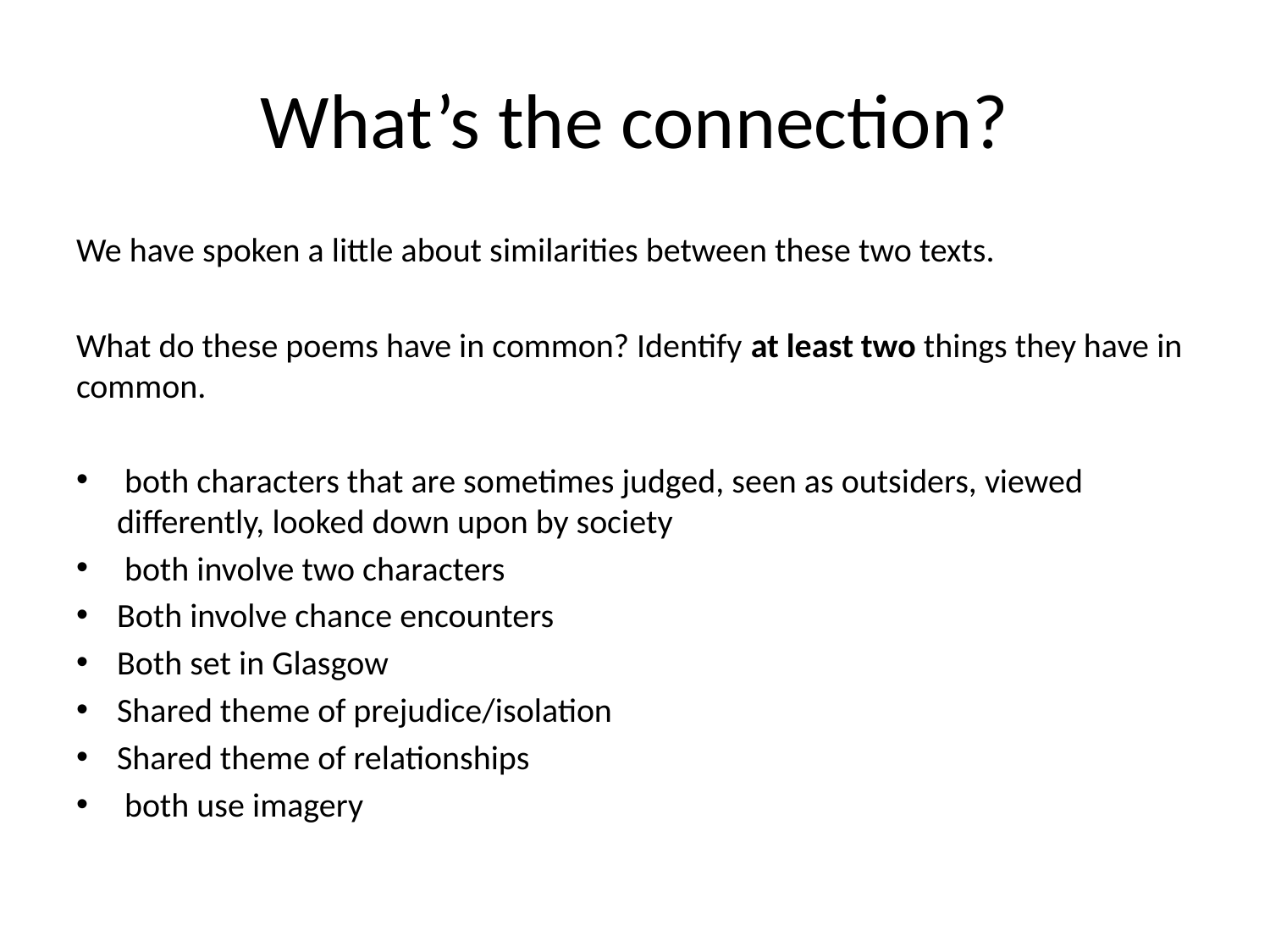

# What’s the connection?
We have spoken a little about similarities between these two texts.

What do these poems have in common? Identify at least two things they have in common.

 both characters that are sometimes judged, seen as outsiders, viewed differently, looked down upon by society
 both involve two characters
Both involve chance encounters
Both set in Glasgow
Shared theme of prejudice/isolation
Shared theme of relationships
 both use imagery